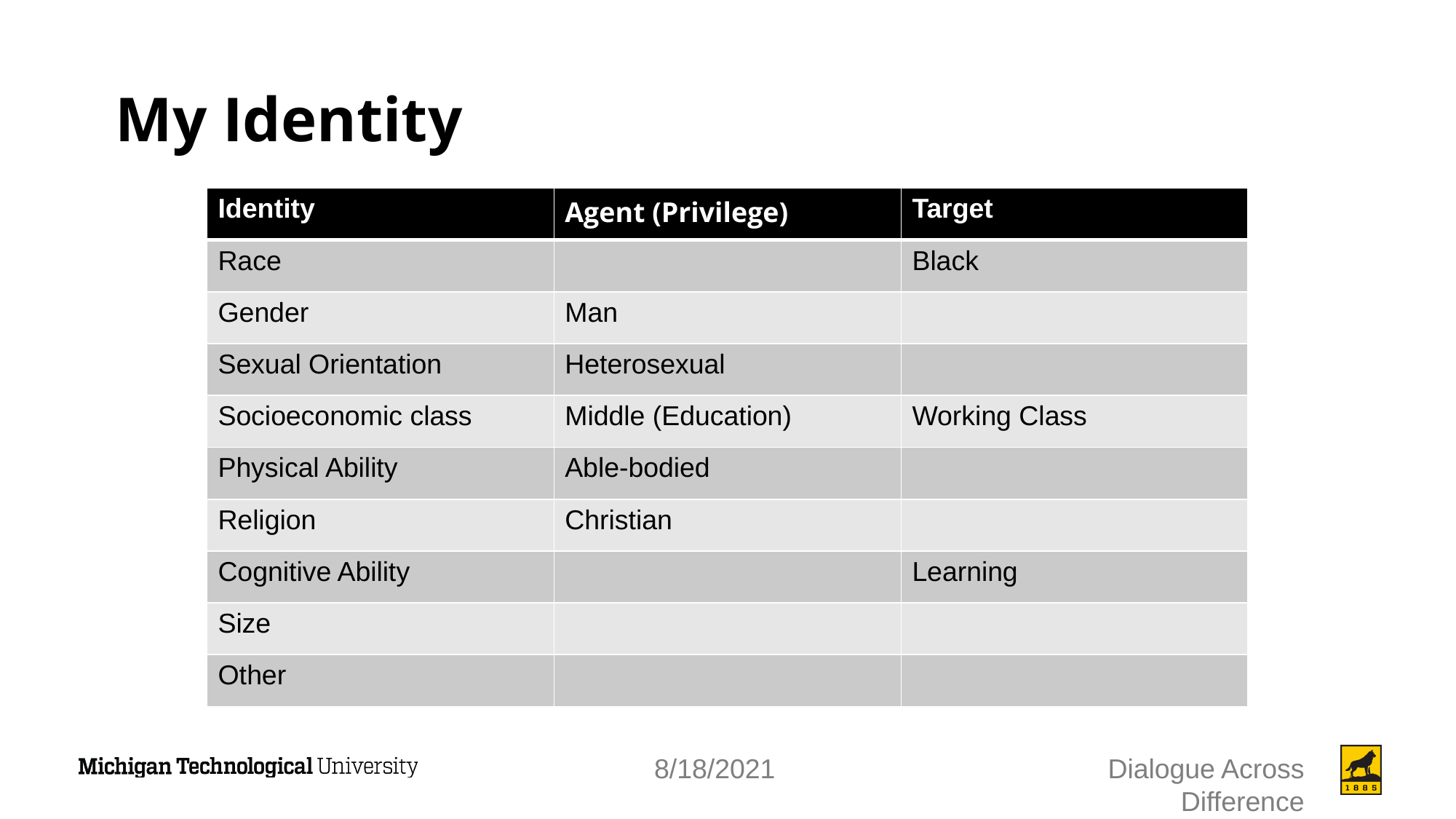

# My Identity
| Identity | Agent (Privilege) | Target |
| --- | --- | --- |
| Race |  | Black |
| Gender | Man |  |
| Sexual Orientation | Heterosexual |  |
| Socioeconomic class | Middle (Education) | Working Class |
| Physical Ability | Able-bodied |  |
| Religion | Christian |  |
| Cognitive Ability |  | Learning |
| Size |  |  |
| Other |  |  |
8/18/2021
Dialogue Across Difference